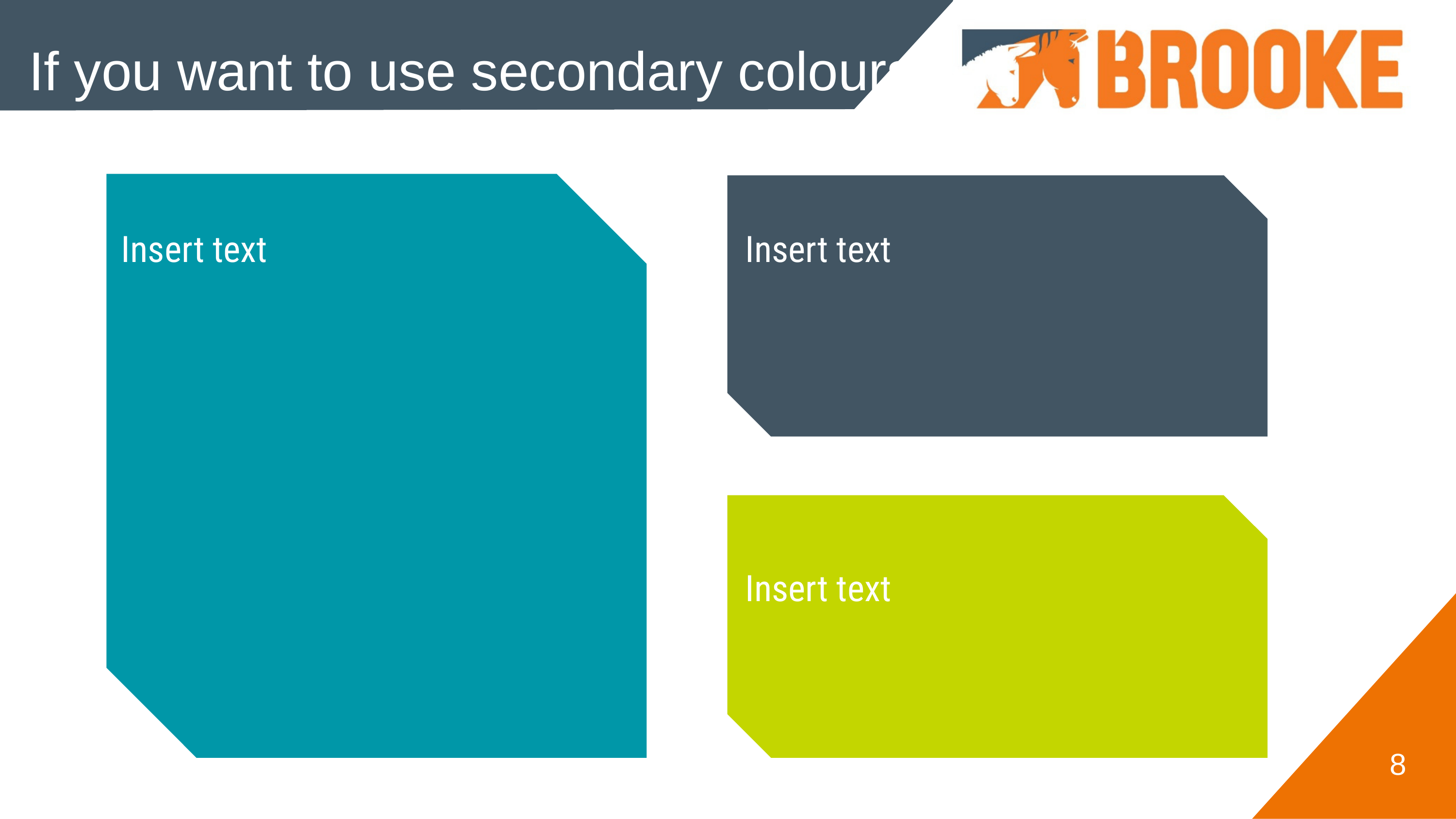

If you want to use secondary colours

Insert text
Insert text

Insert text

8